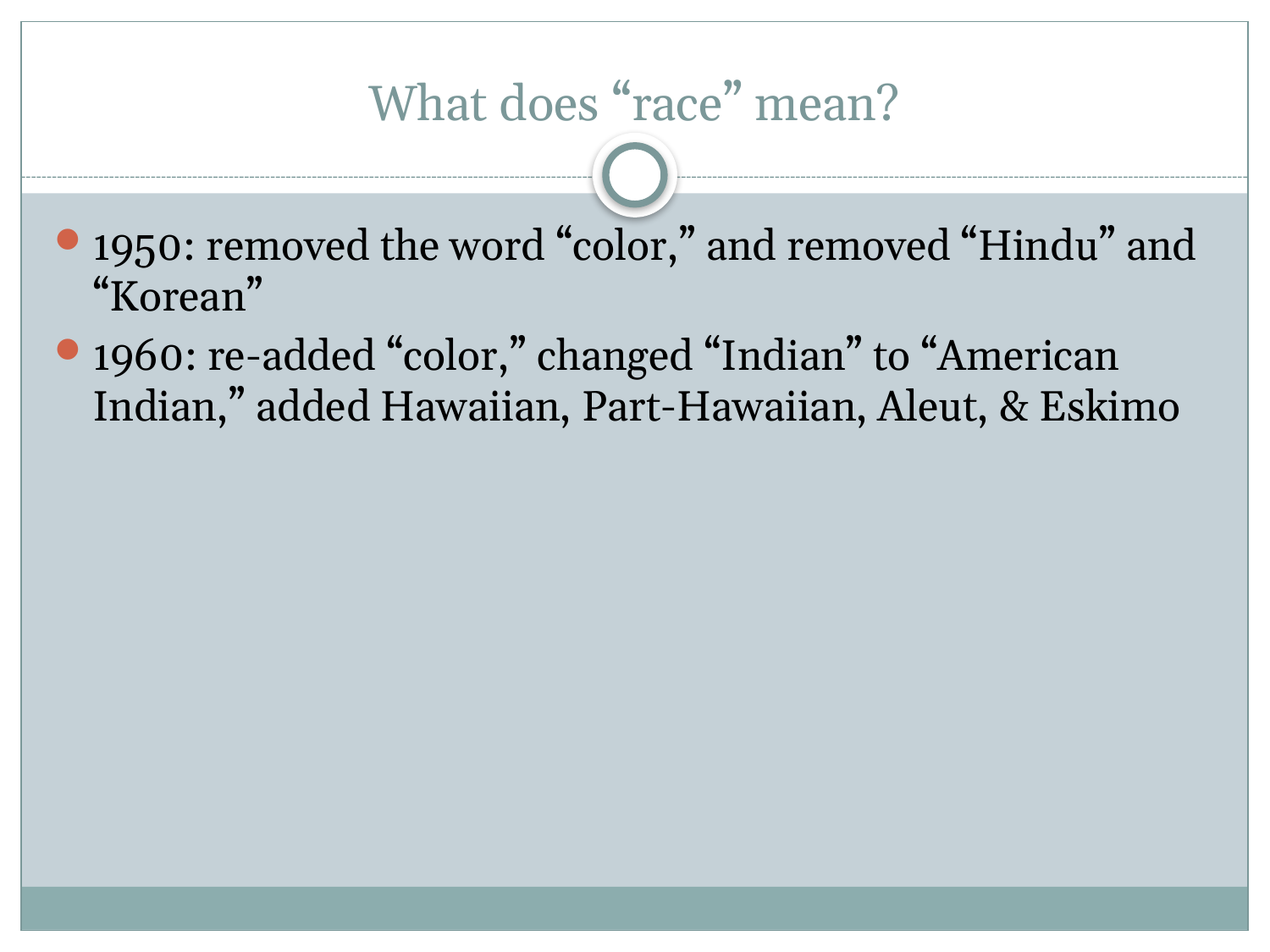

# What does “race” mean?
1950: removed the word “color,” and removed “Hindu” and “Korean”
1960: re-added “color,” changed “Indian” to “American Indian,” added Hawaiian, Part-Hawaiian, Aleut, & Eskimo